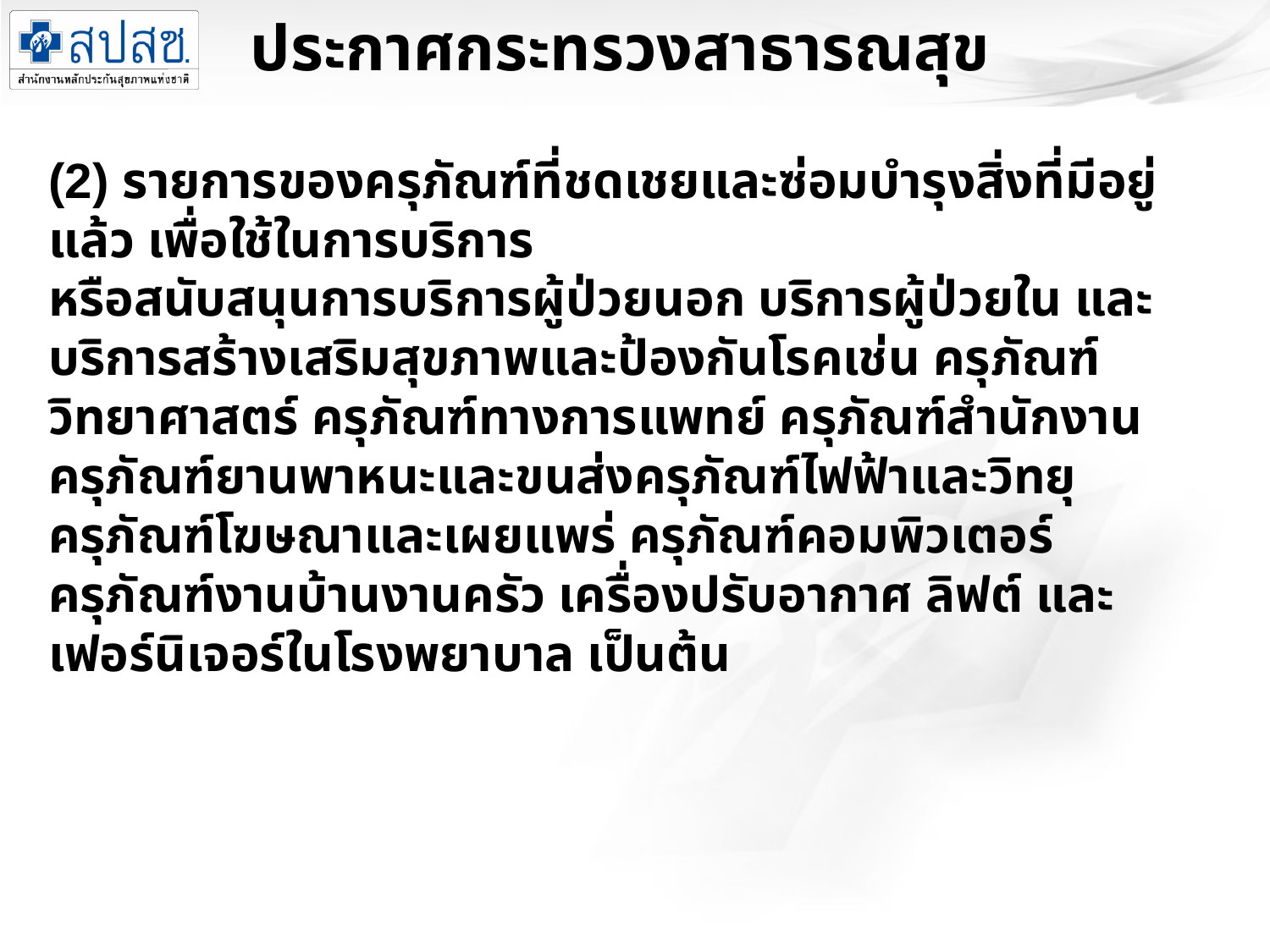

ประกาศกระทรวงสาธารณสุข
(2) รายการของครุภัณฑ์ที่ชดเชยและซ่อมบำรุงสิ่งที่มีอยู่แล้ว เพื่อใช้ในการบริการ
หรือสนับสนุนการบริการผู้ป่วยนอก บริการผู้ป่วยใน และบริการสร้างเสริมสุขภาพและป้องกันโรคเช่น ครุภัณฑ์วิทยาศาสตร์ ครุภัณฑ์ทางการแพทย์ ครุภัณฑ์สำนักงาน ครุภัณฑ์ยานพาหนะและขนส่งครุภัณฑ์ไฟฟ้าและวิทยุ ครุภัณฑ์โฆษณาและเผยแพร่ ครุภัณฑ์คอมพิวเตอร์ ครุภัณฑ์งานบ้านงานครัว เครื่องปรับอากาศ ลิฟต์ และเฟอร์นิเจอร์ในโรงพยาบาล เป็นต้น